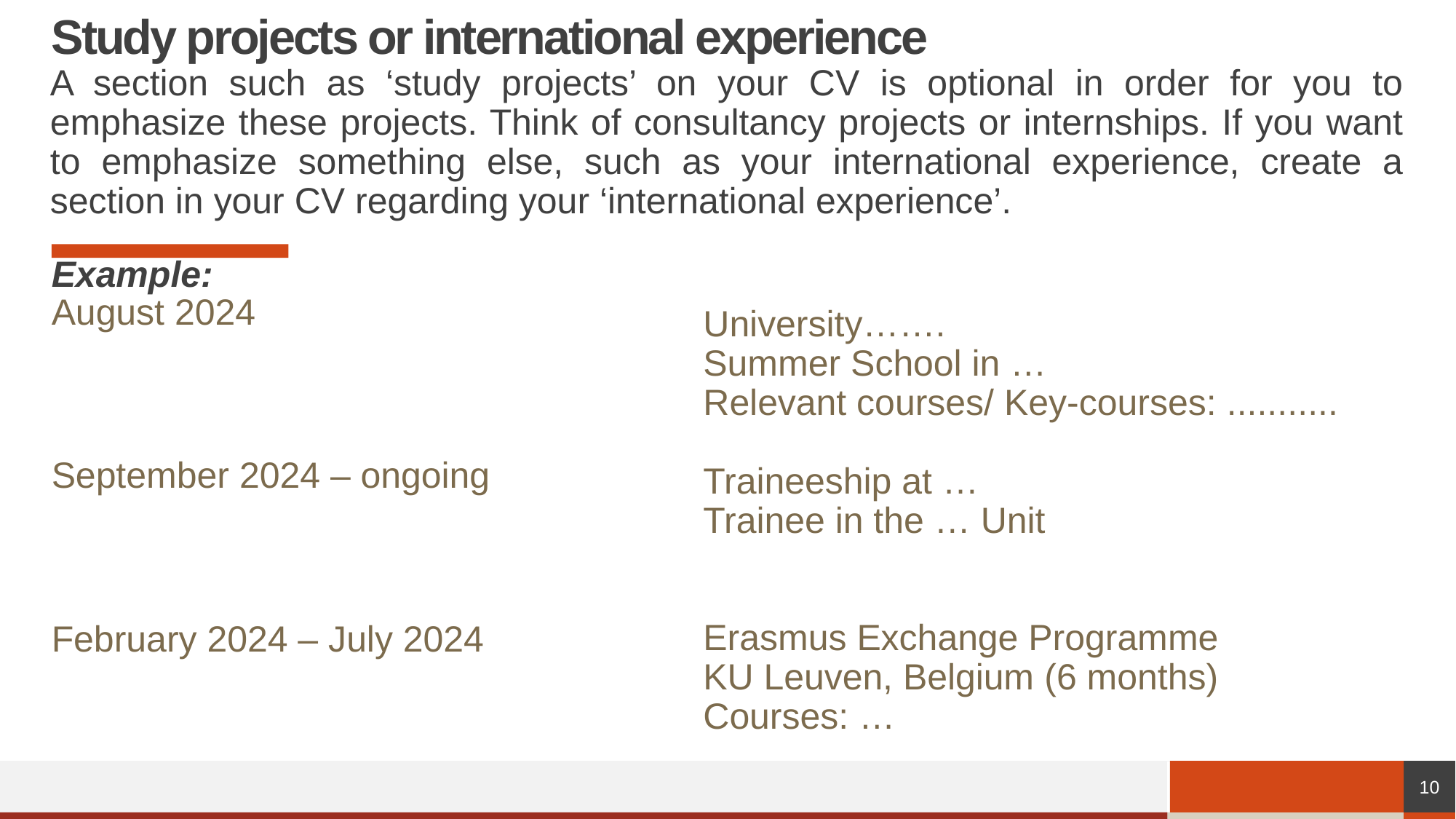

# Study projects or international experience
A section such as ‘study projects’ on your CV is optional in order for you to emphasize these projects. Think of consultancy projects or internships. If you want to emphasize something else, such as your international experience, create a section in your CV regarding your ‘international experience’.

Example:
August 2024

September 2024 – ongoing

February 2024 – July 2024
University…….
Summer School in …
Relevant courses/ Key-courses: ...........

Traineeship at …
Trainee in the … Unit

Erasmus Exchange Programme
KU Leuven, Belgium (6 months)
Courses: …

10